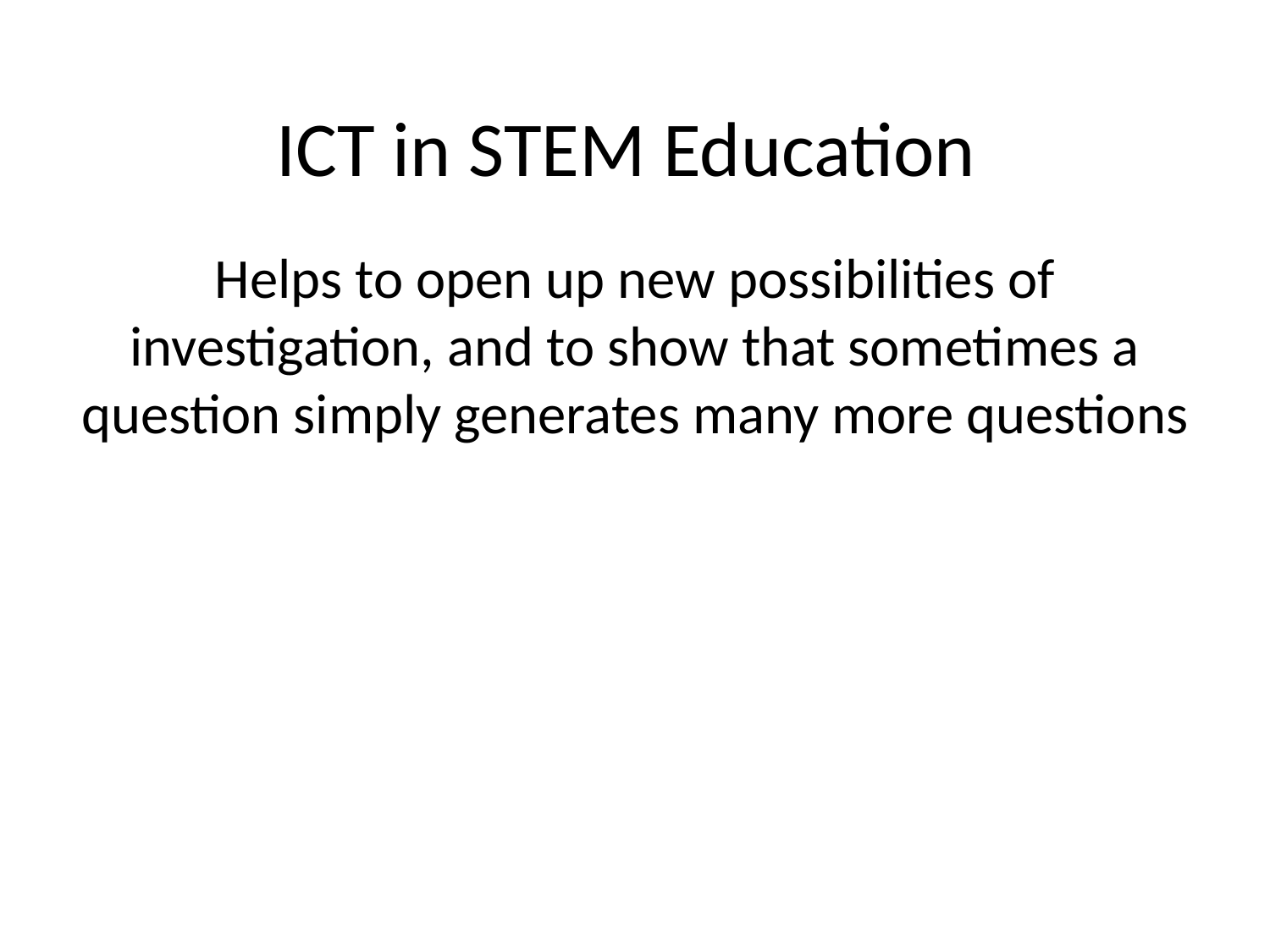

# ICT in STEM Education

Helps to open up new possibilities of investigation, and to show that sometimes a question simply generates many more questions